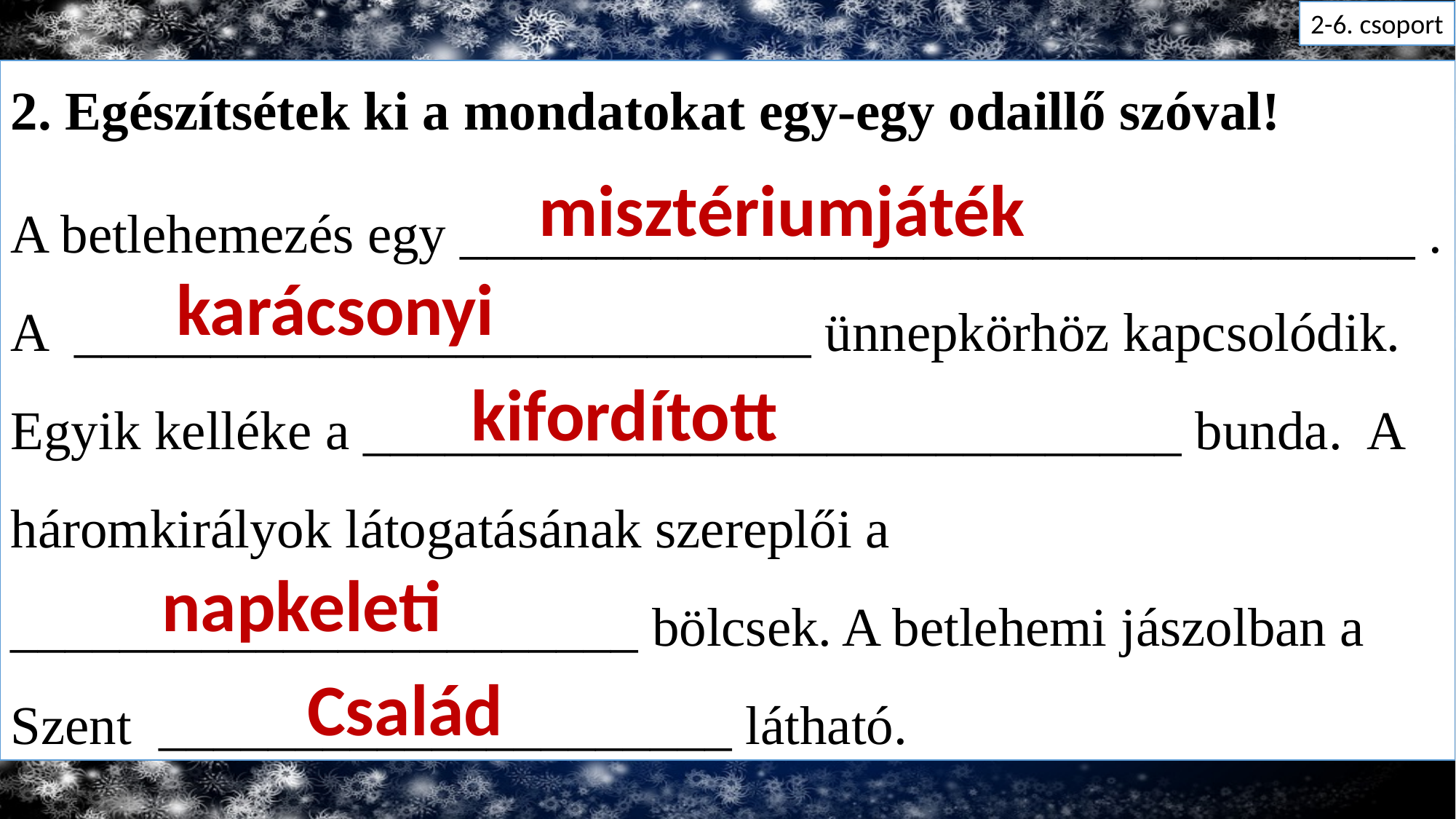

2-6. csoport
2. Egészítsétek ki a mondatokat egy-egy odaillő szóval!
A betlehemezés egy ___________________________________ . A  ___________________________ ünnepkörhöz kapcsolódik.  Egyik kelléke a ______________________________ bunda.  A háromkirályok látogatásának szereplői a _______________________ bölcsek. A betlehemi jászolban a Szent  _____________________ látható.
misztériumjáték
karácsonyi
kifordított
napkeleti
Család